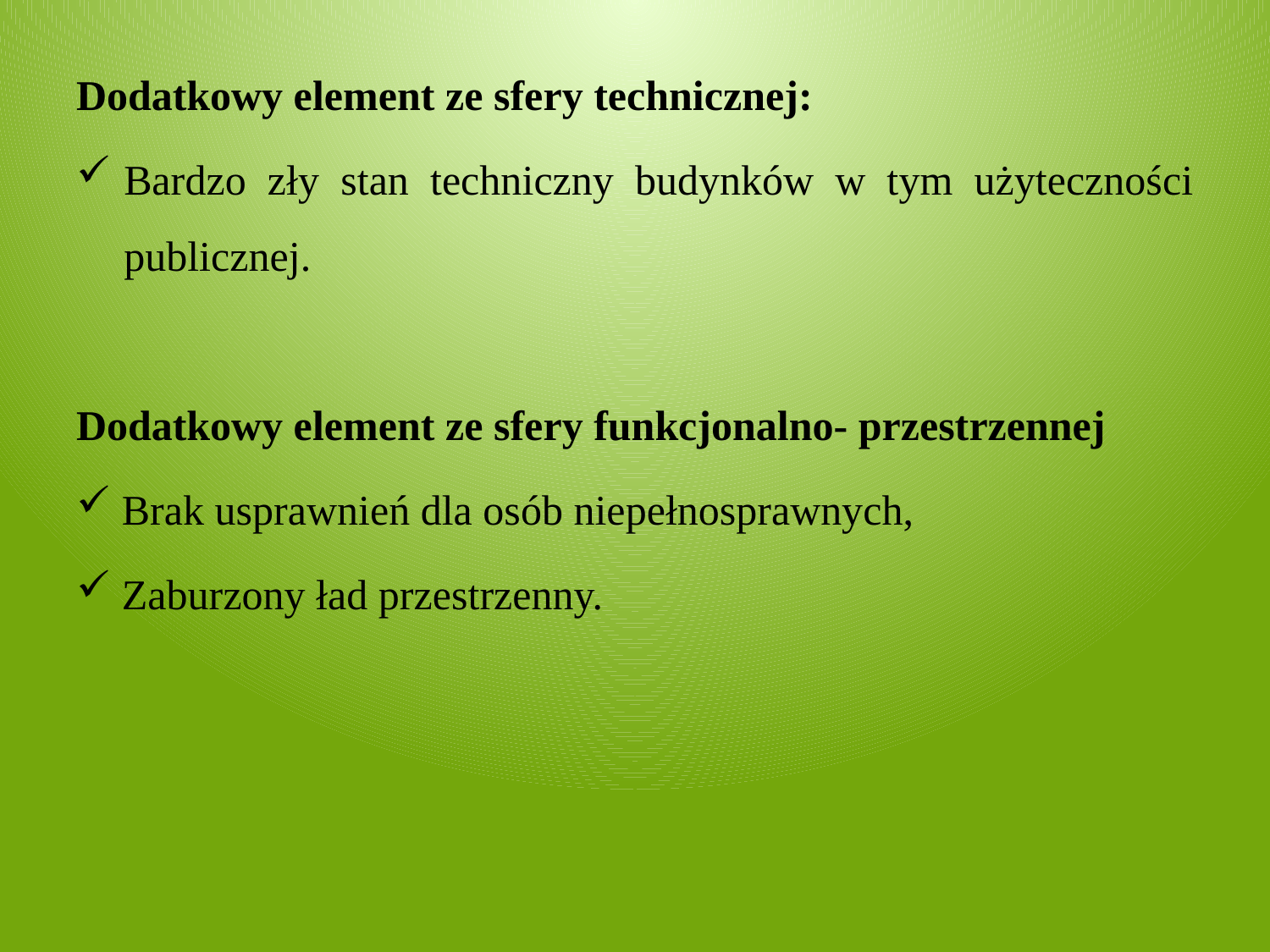

Dodatkowy element ze sfery technicznej:
Bardzo zły stan techniczny budynków w tym użyteczności publicznej.

Dodatkowy element ze sfery funkcjonalno- przestrzennej
 Brak usprawnień dla osób niepełnosprawnych,
 Zaburzony ład przestrzenny.